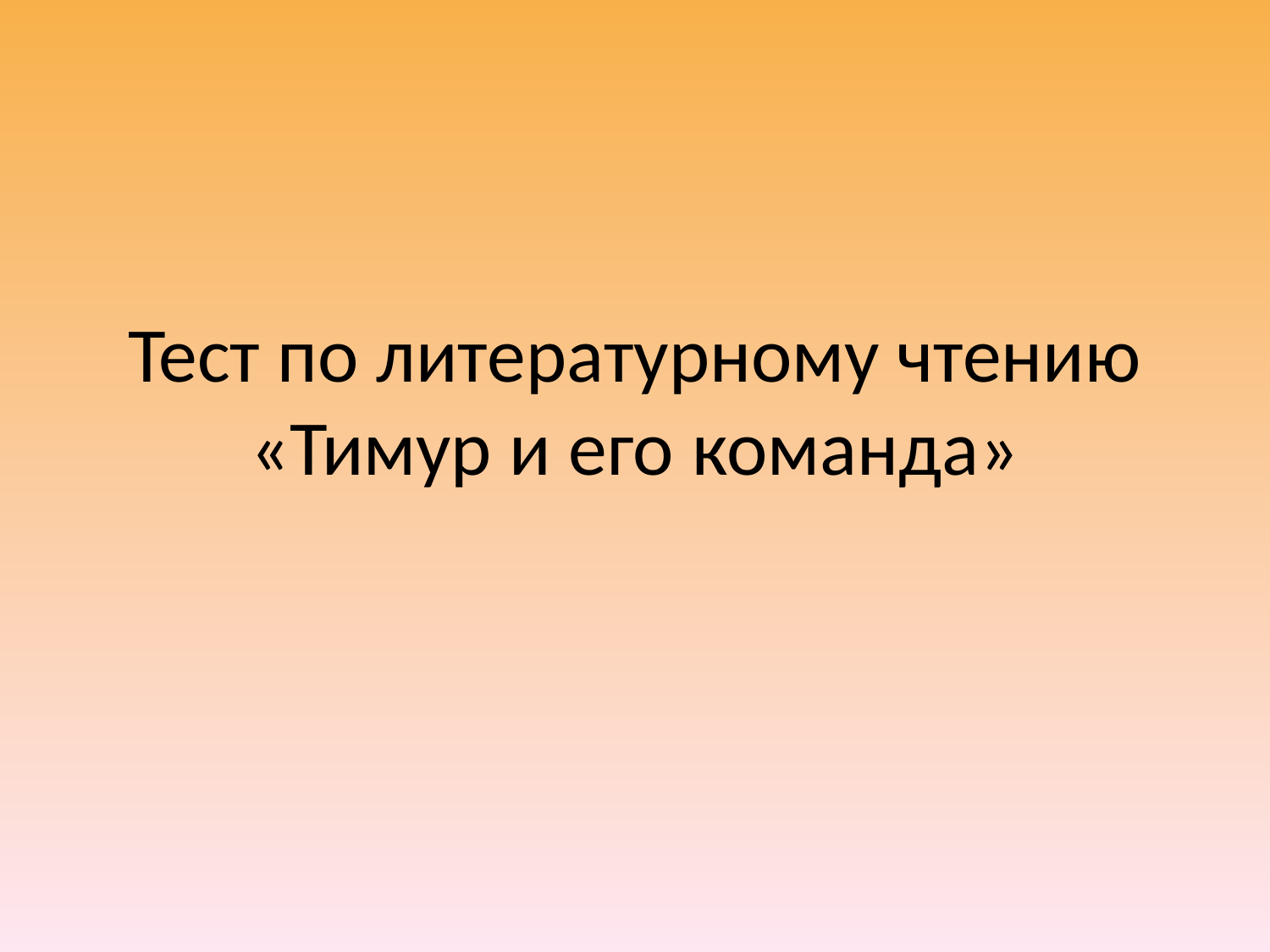

# Тест по литературному чтению «Тимур и его команда»